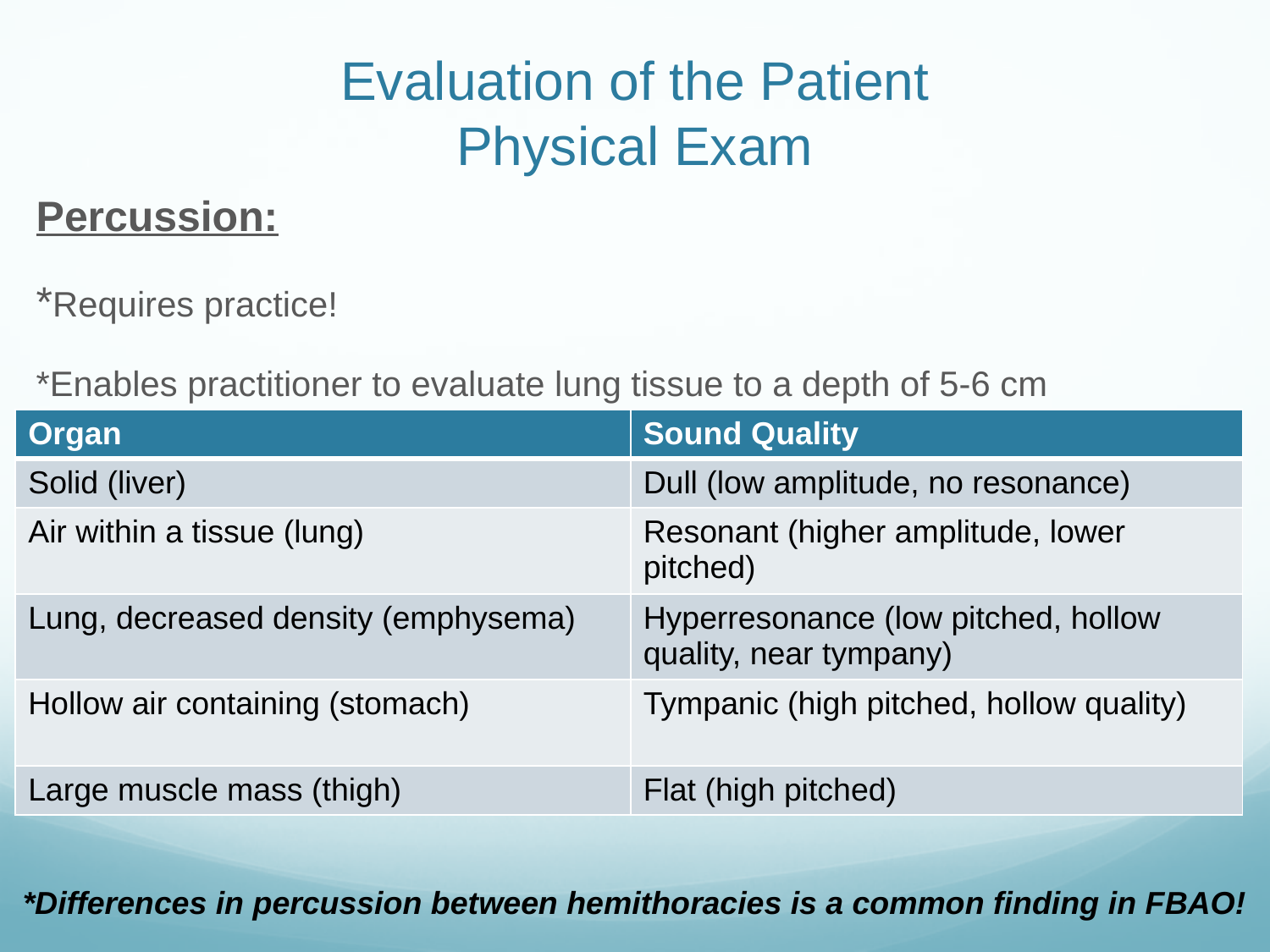

# Evaluation of the Patient Physical Exam
Percussion:
*Requires practice!
*Enables practitioner to evaluate lung tissue to a depth of 5-6 cm
| Organ | Sound Quality |
| --- | --- |
| Solid (liver) | Dull (low amplitude, no resonance) |
| Air within a tissue (lung) | Resonant (higher amplitude, lower pitched) |
| Lung, decreased density (emphysema) | Hyperresonance (low pitched, hollow quality, near tympany) |
| Hollow air containing (stomach) | Tympanic (high pitched, hollow quality) |
| Large muscle mass (thigh) | Flat (high pitched) |
*Differences in percussion between hemithoracies is a common finding in FBAO!